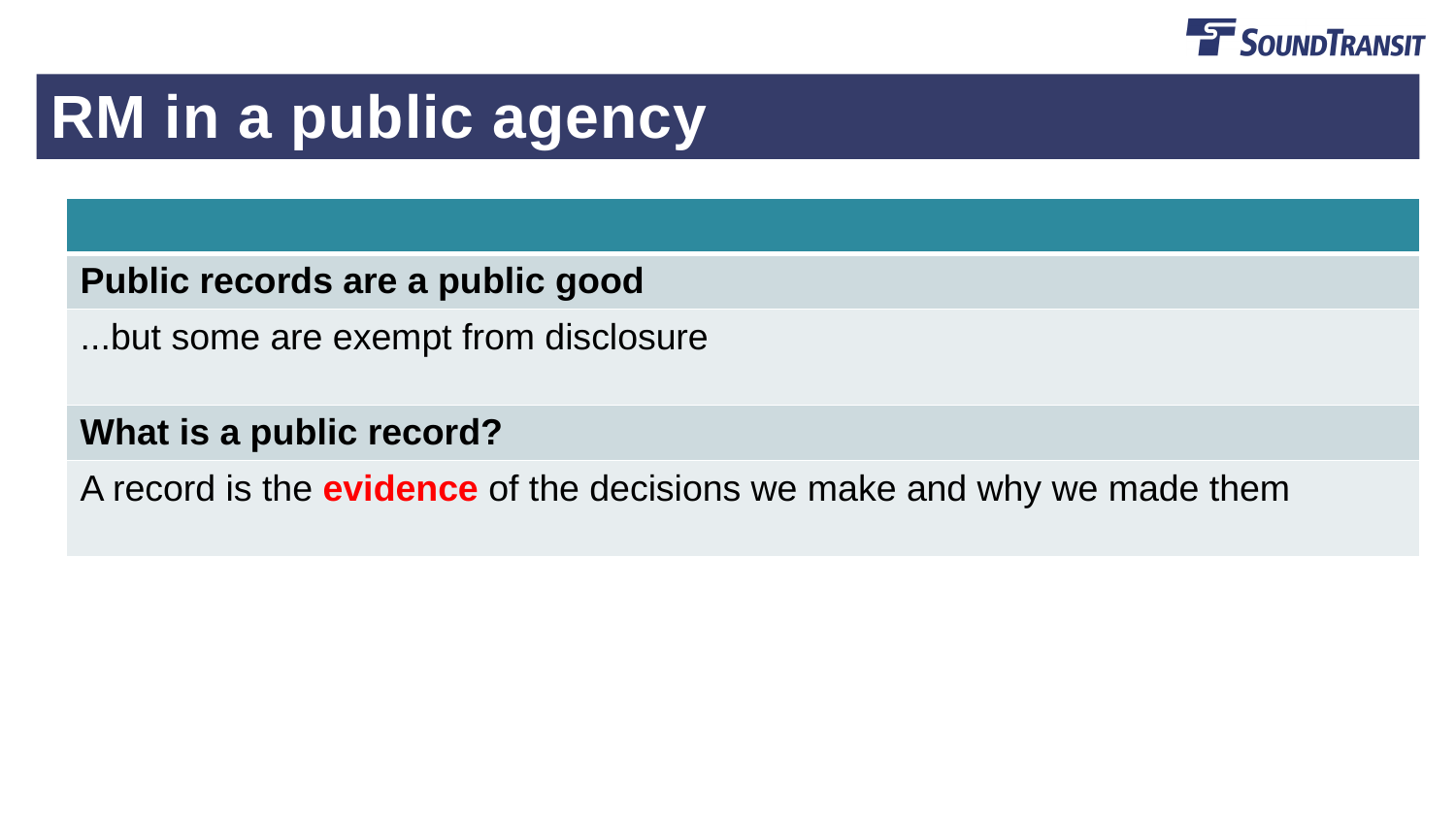

# RM in a public agency
|  |
| --- |
| Public records are a public good |
| ...but some are exempt from disclosure |
| What is a public record? |
| A record is the evidence of the decisions we make and why we made them |